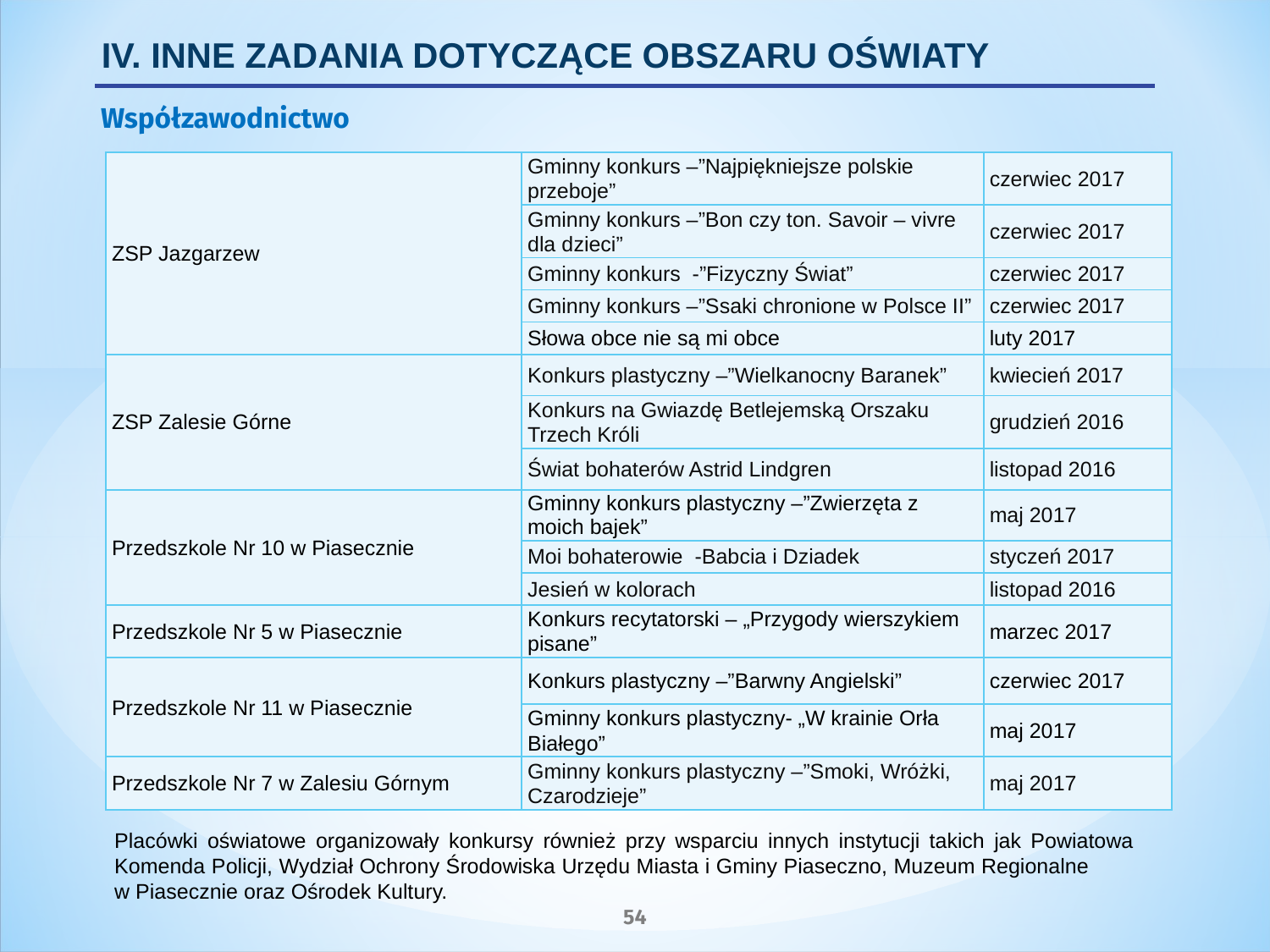

IV. INNE ZADANIA DOTYCZĄCE OBSZARU OŚWIATY

Współzawodnictwo
| ZSP Jazgarzew | Gminny konkurs –”Najpiękniejsze polskie przeboje” | czerwiec 2017 |
| --- | --- | --- |
|  | Gminny konkurs –”Bon czy ton. Savoir – vivre dla dzieci” | czerwiec 2017 |
|  | Gminny konkurs -”Fizyczny Świat” | czerwiec 2017 |
|  | Gminny konkurs –”Ssaki chronione w Polsce II” | czerwiec 2017 |
|  | Słowa obce nie są mi obce | luty 2017 |
| ZSP Zalesie Górne | Konkurs plastyczny –”Wielkanocny Baranek” | kwiecień 2017 |
|  | Konkurs na Gwiazdę Betlejemską Orszaku Trzech Króli | grudzień 2016 |
|  | Świat bohaterów Astrid Lindgren | listopad 2016 |
| Przedszkole Nr 10 w Piasecznie | Gminny konkurs plastyczny –”Zwierzęta z moich bajek” | maj 2017 |
|  | Moi bohaterowie -Babcia i Dziadek | styczeń 2017 |
|  | Jesień w kolorach | listopad 2016 |
| Przedszkole Nr 5 w Piasecznie | Konkurs recytatorski – „Przygody wierszykiem pisane” | marzec 2017 |
| Przedszkole Nr 11 w Piasecznie | Konkurs plastyczny –”Barwny Angielski” | czerwiec 2017 |
|  | Gminny konkurs plastyczny- „W krainie Orła Białego” | maj 2017 |
| Przedszkole Nr 7 w Zalesiu Górnym | Gminny konkurs plastyczny –”Smoki, Wróżki, Czarodzieje” | maj 2017 |
Placówki oświatowe organizowały konkursy również przy wsparciu innych instytucji takich jak Powiatowa Komenda Policji, Wydział Ochrony Środowiska Urzędu Miasta i Gminy Piaseczno, Muzeum Regionalne        w Piasecznie oraz Ośrodek Kultury.
54